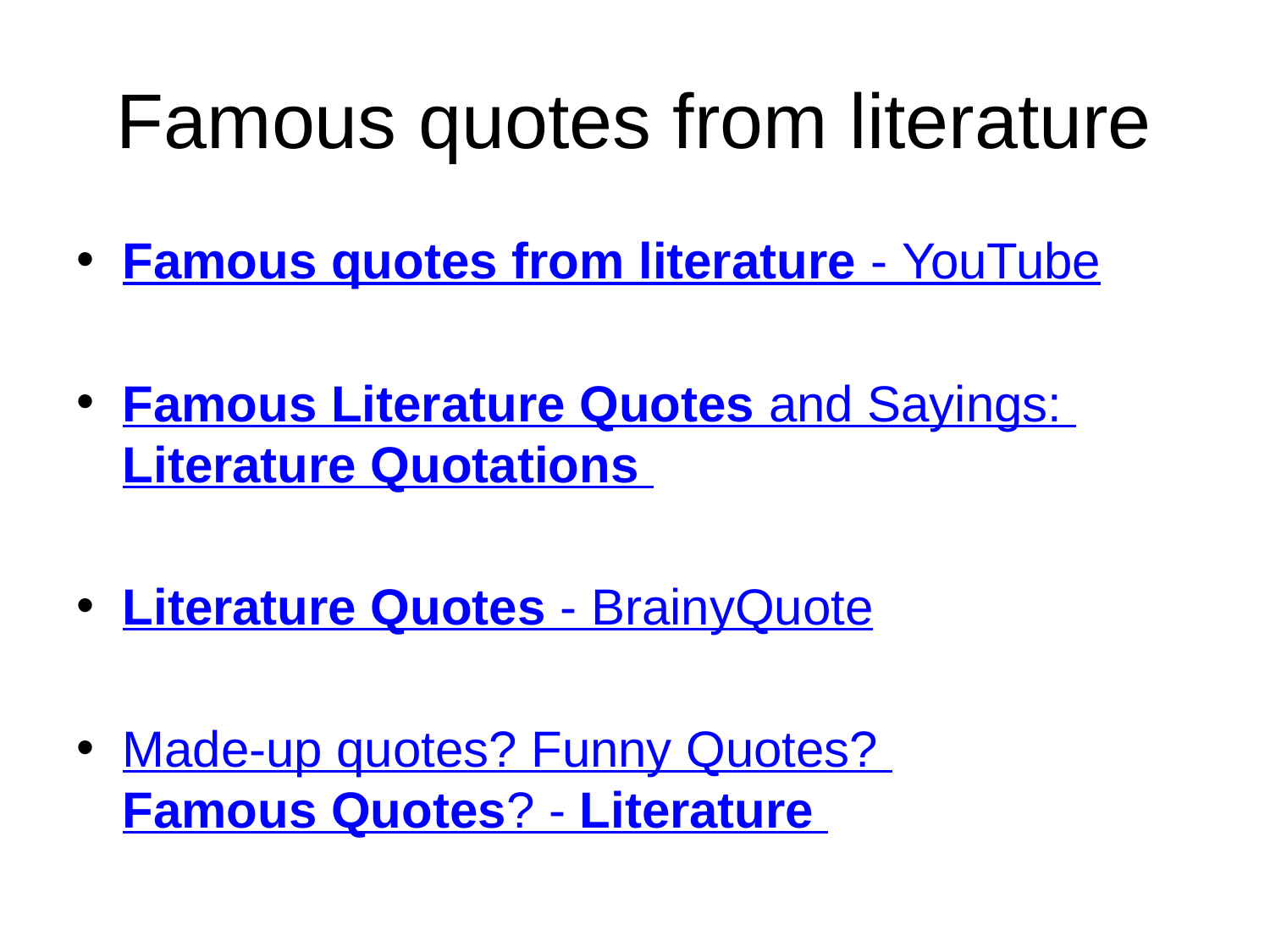

# Famous quotes from literature
Famous quotes from literature - YouTube

Famous Literature Quotes and Sayings: Literature Quotations

Literature Quotes - BrainyQuote

Made-up quotes? Funny Quotes? Famous Quotes? - Literature